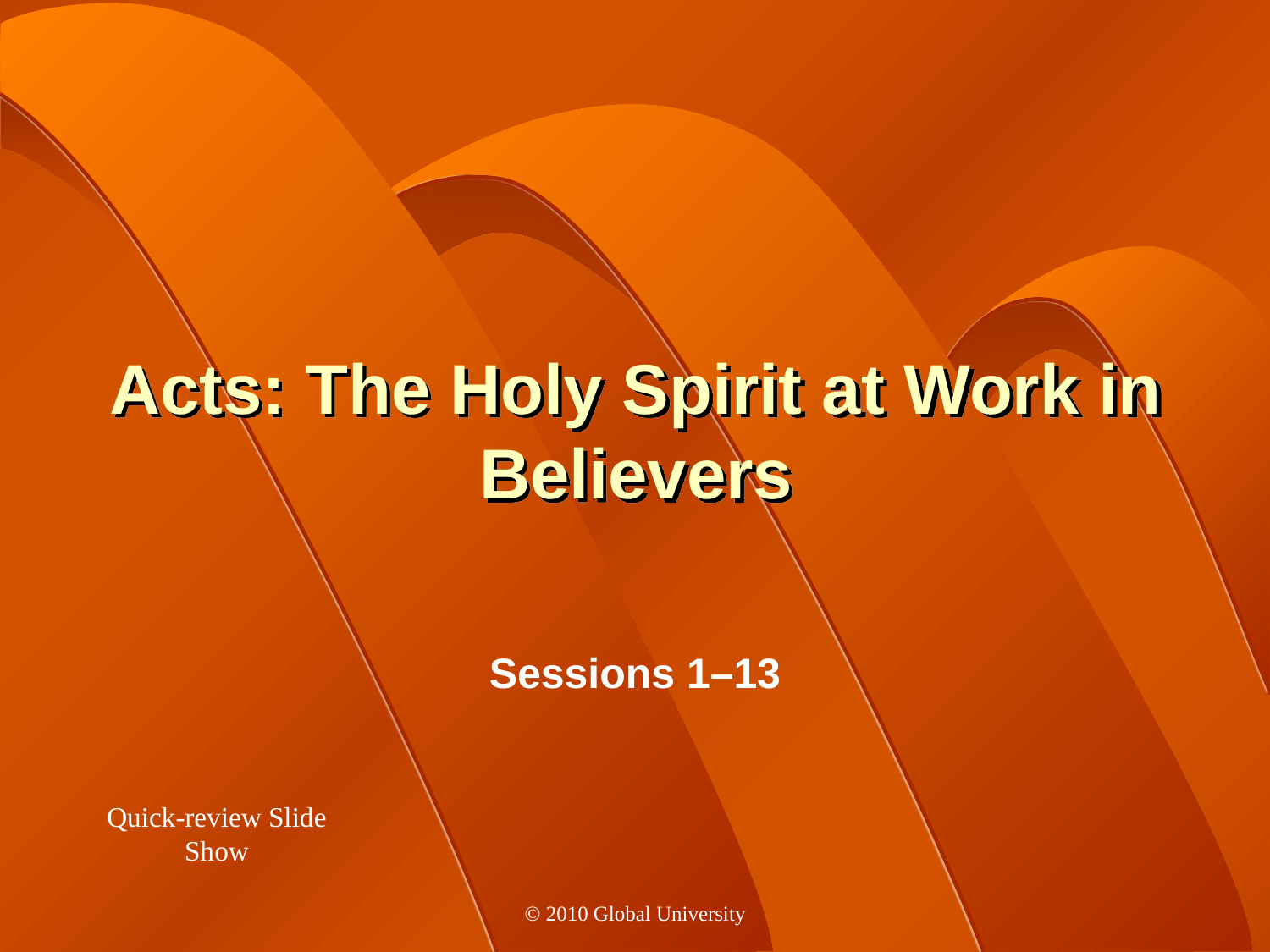

# Acts: The Holy Spirit at Work in Believers
Sessions 1–13
Quick-review Slide Show